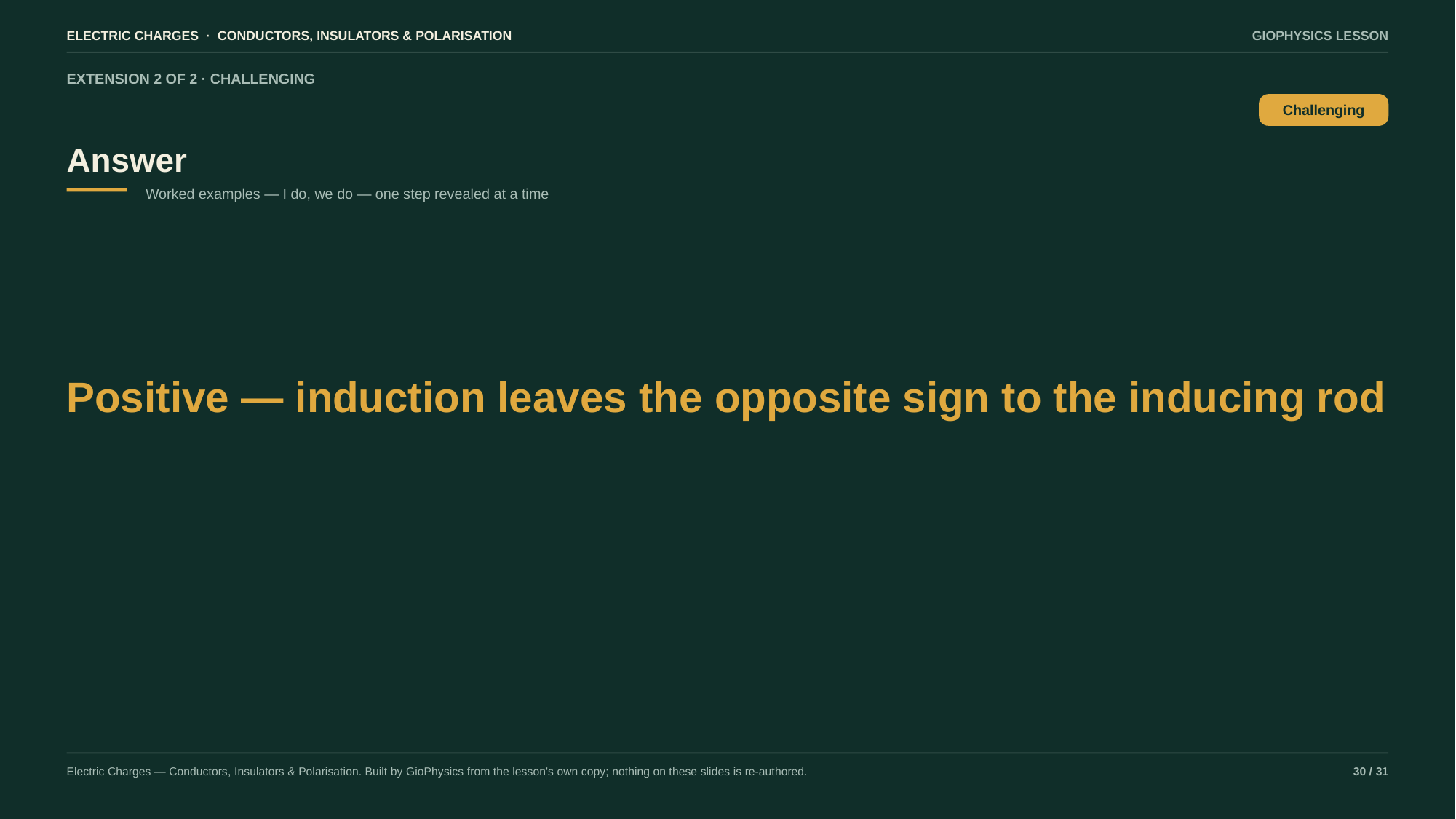

ELECTRIC CHARGES  ·  CONDUCTORS, INSULATORS & POLARISATION
GIOPHYSICS LESSON

EXTENSION 2 OF 2 · CHALLENGING
Answer

Challenging
Worked examples — I do, we do — one step revealed at a time

Positive — induction leaves the opposite sign to the inducing rod

Electric Charges — Conductors, Insulators & Polarisation. Built by GioPhysics from the lesson's own copy; nothing on these slides is re-authored.
30 / 31